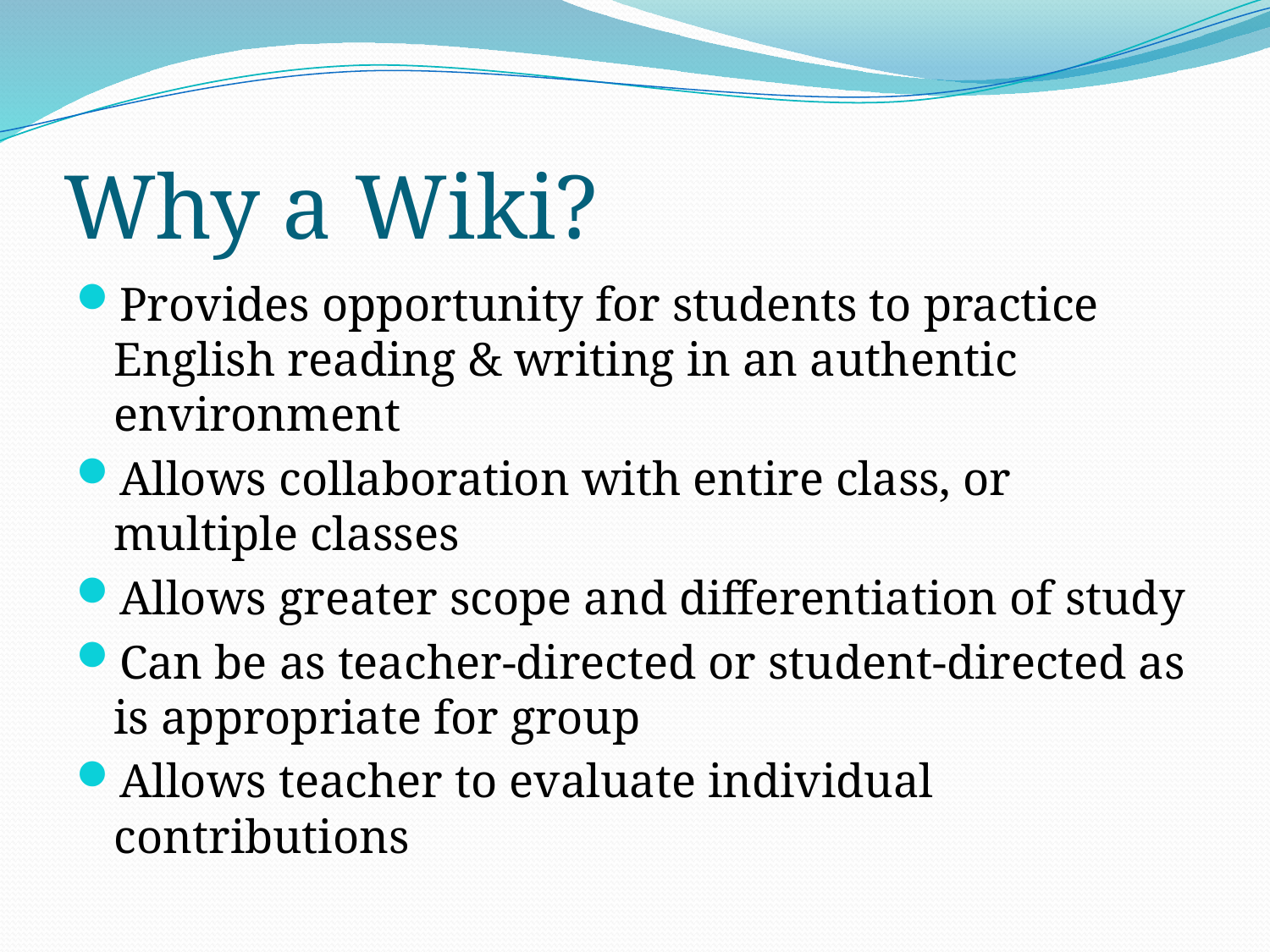

# Why a Wiki?
Provides opportunity for students to practice English reading & writing in an authentic environment
Allows collaboration with entire class, or multiple classes
Allows greater scope and differentiation of study
Can be as teacher-directed or student-directed as is appropriate for group
Allows teacher to evaluate individual contributions